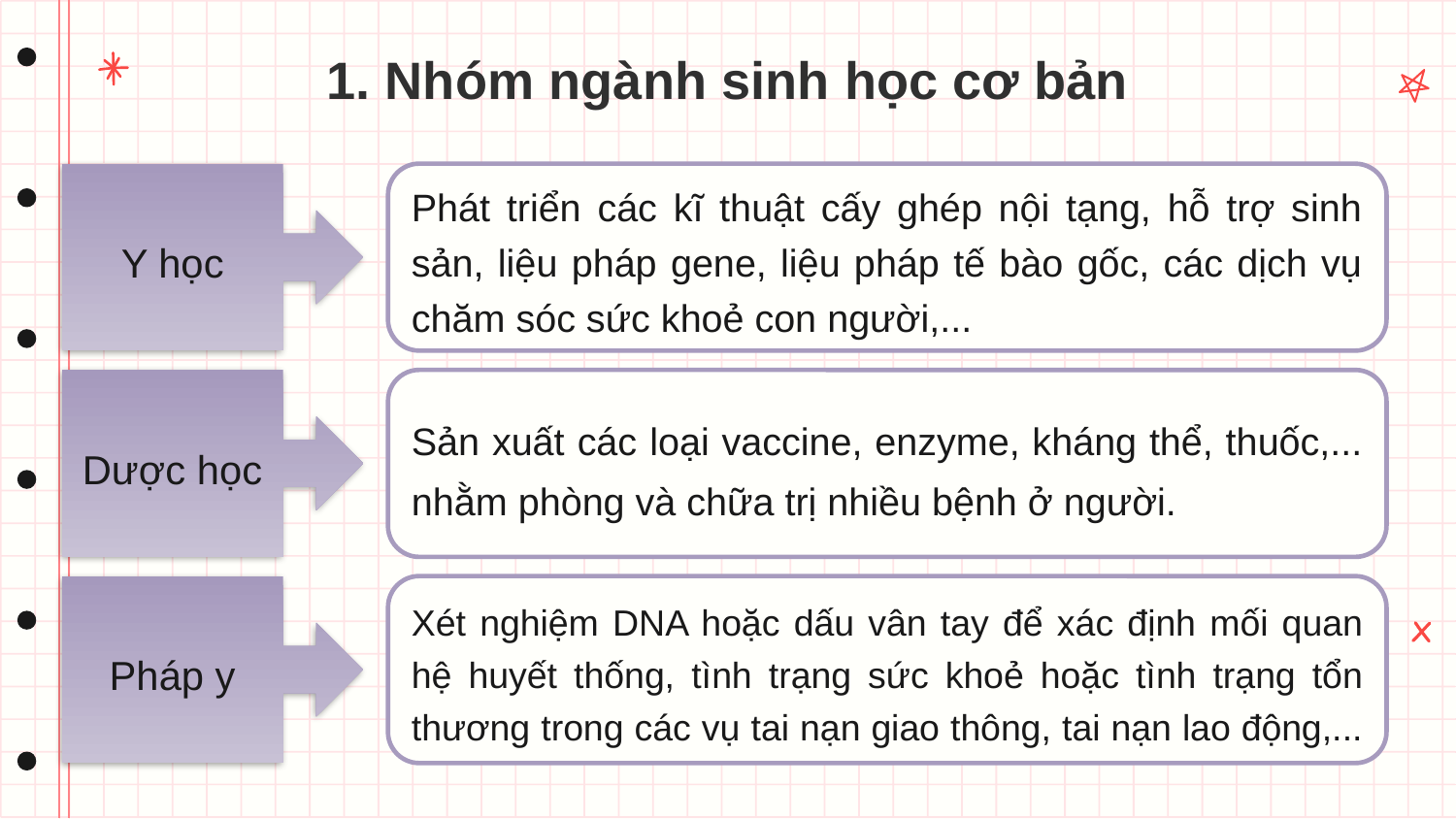

1. Nhóm ngành sinh học cơ bản
Y học
Phát triển các kĩ thuật cấy ghép nội tạng, hỗ trợ sinh sản, liệu pháp gene, liệu pháp tế bào gốc, các dịch vụ chăm sóc sức khoẻ con người,...
Dược học
Sản xuất các loại vaccine, enzyme, kháng thể, thuốc,... nhằm phòng và chữa trị nhiều bệnh ở người.
Pháp y
Xét nghiệm DNA hoặc dấu vân tay để xác định mối quan hệ huyết thống, tình trạng sức khoẻ hoặc tình trạng tổn thương trong các vụ tai nạn giao thông, tai nạn lao động,...